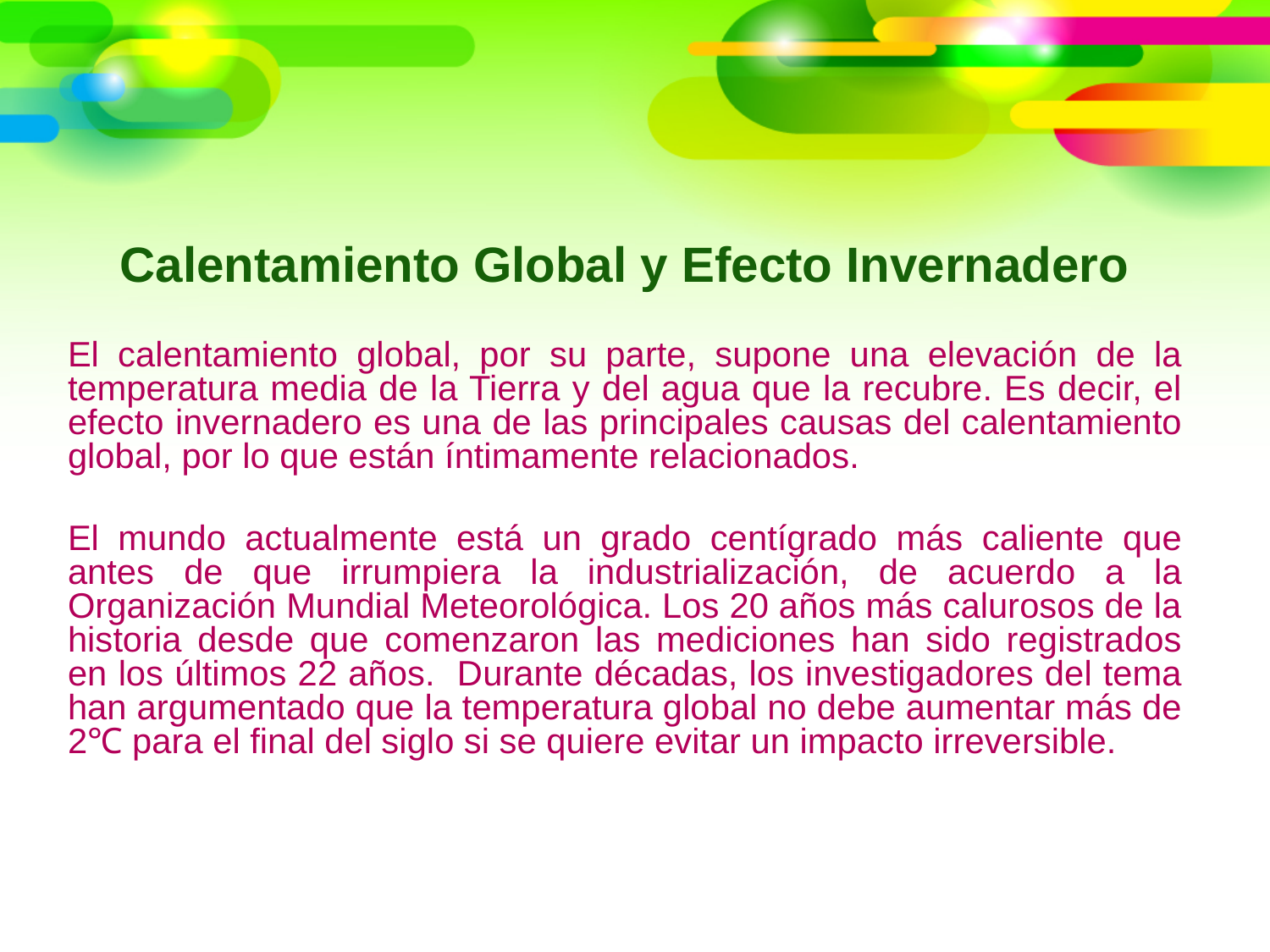

Calentamiento Global y Efecto Invernadero

El calentamiento global, por su parte, supone una elevación de la temperatura media de la Tierra y del agua que la recubre. Es decir, el efecto invernadero es una de las principales causas del calentamiento global, por lo que están íntimamente relacionados.

El mundo actualmente está un grado centígrado más caliente que antes de que irrumpiera la industrialización, de acuerdo a la Organización Mundial Meteorológica. Los 20 años más calurosos de la historia desde que comenzaron las mediciones han sido registrados en los últimos 22 años.  Durante décadas, los investigadores del tema han argumentado que la temperatura global no debe aumentar más de 2℃ para el final del siglo si se quiere evitar un impacto irreversible.